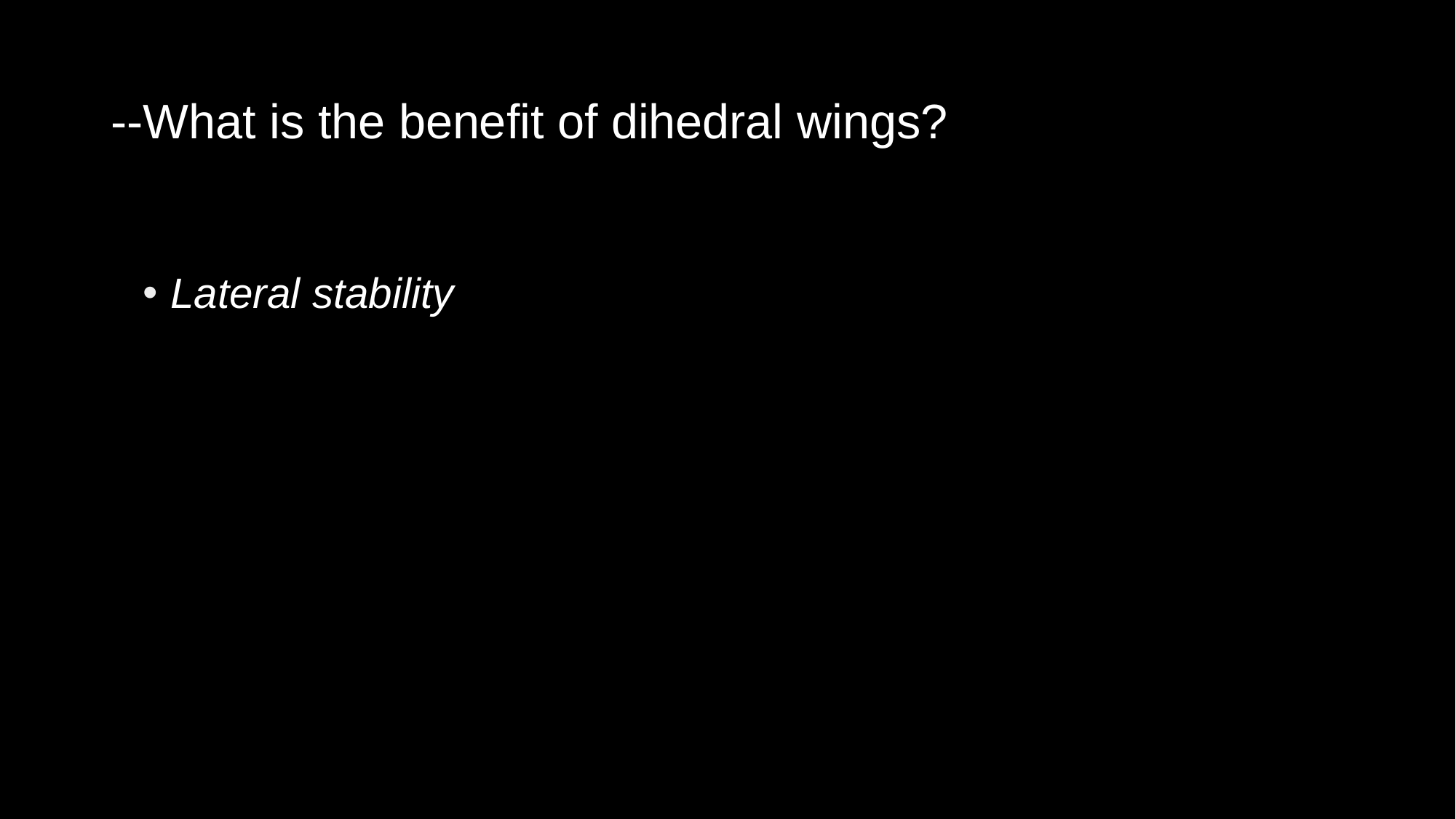

# --What is the benefit of dihedral wings?
Lateral stability